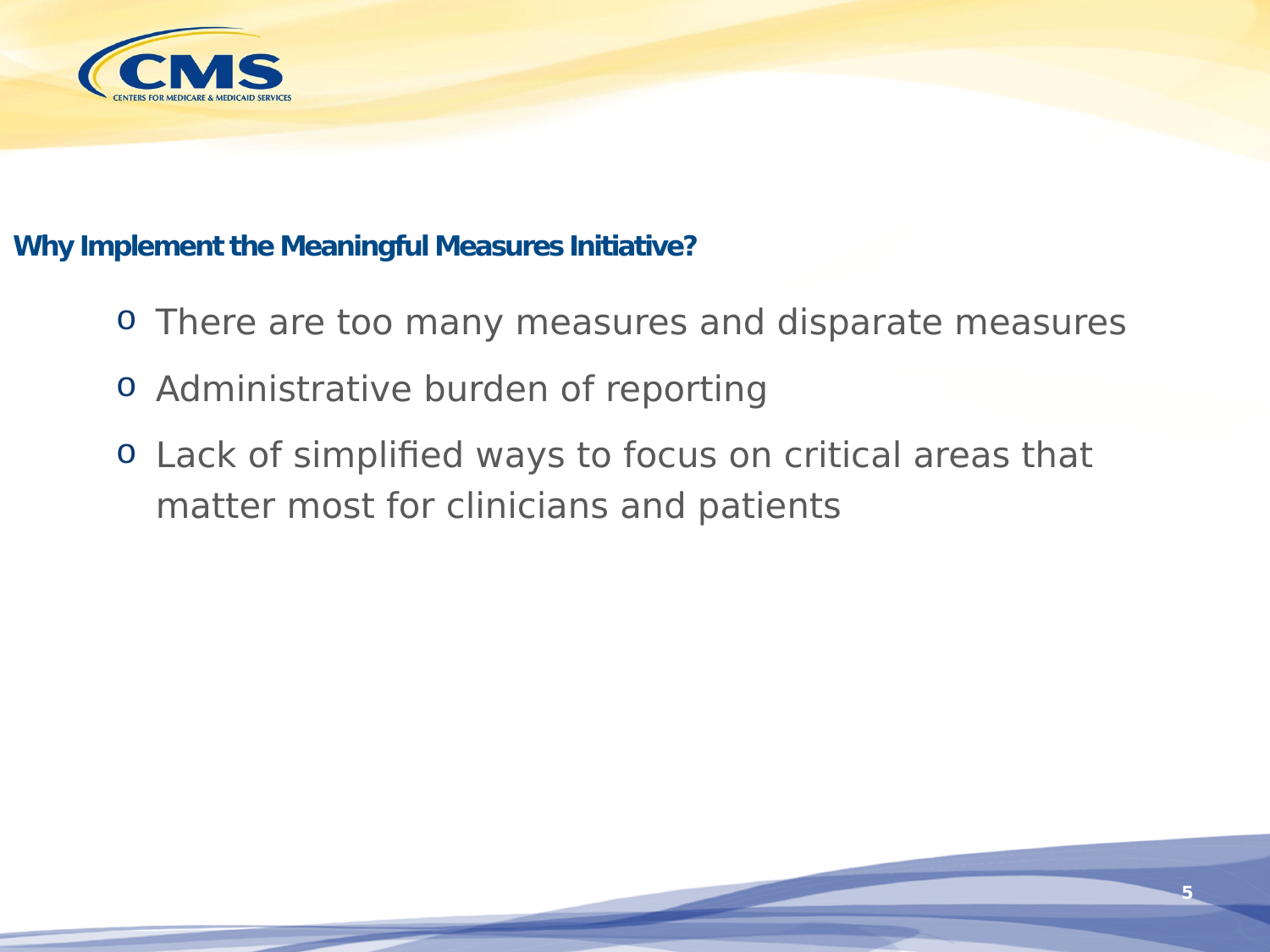

Why Implement the Meaningful Measures Initiative?

There are too many measures and disparate measures
Administrative burden of reporting
Lack of simplified ways to focus on critical areas that matter most for clinicians and patients

5